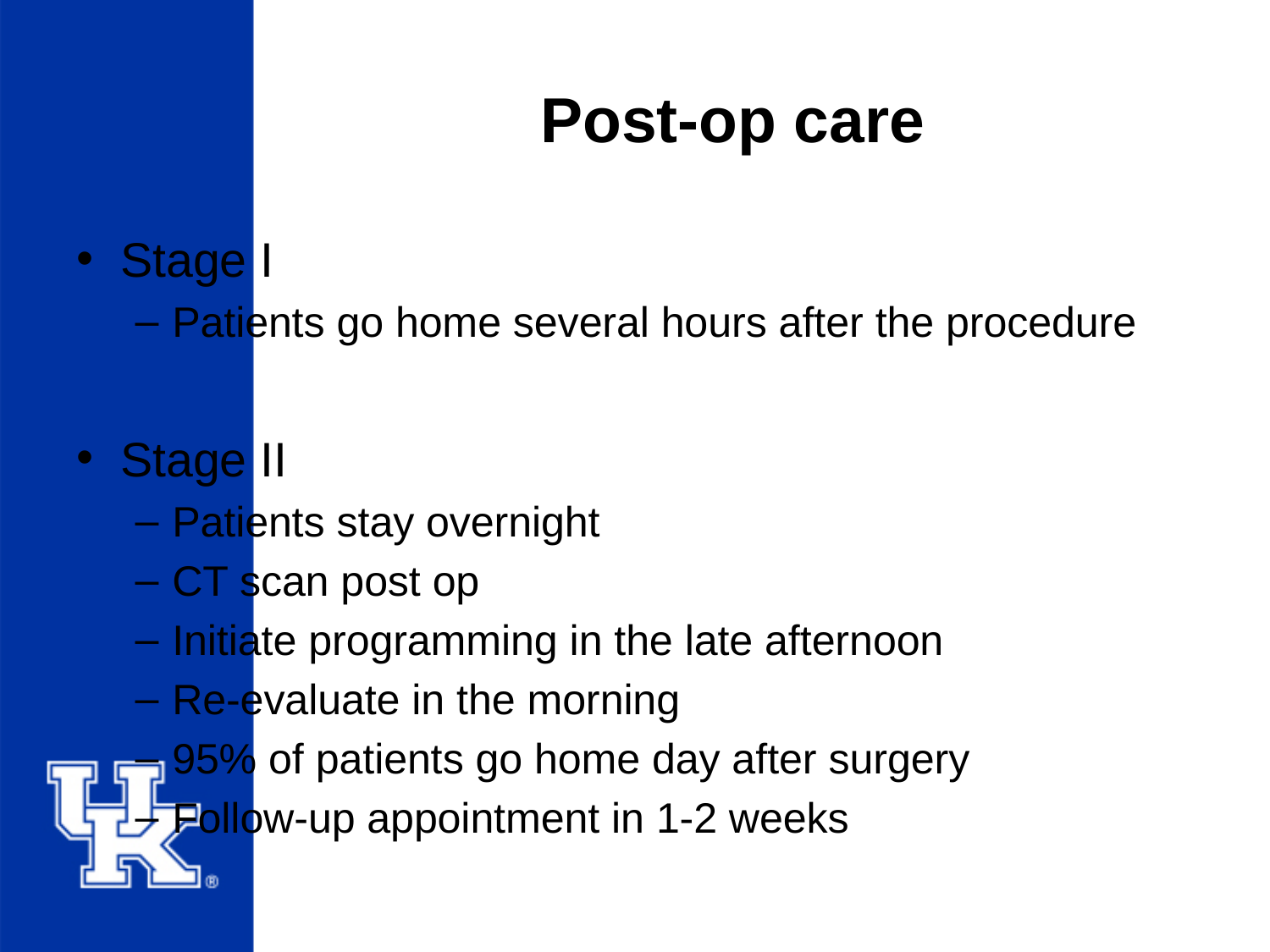

# Post-op care
Stage I
Patients go home several hours after the procedure

Stage II
Patients stay overnight
CT scan post op
Initiate programming in the late afternoon
Re-evaluate in the morning
95% of patients go home day after surgery
Follow-up appointment in 1-2 weeks